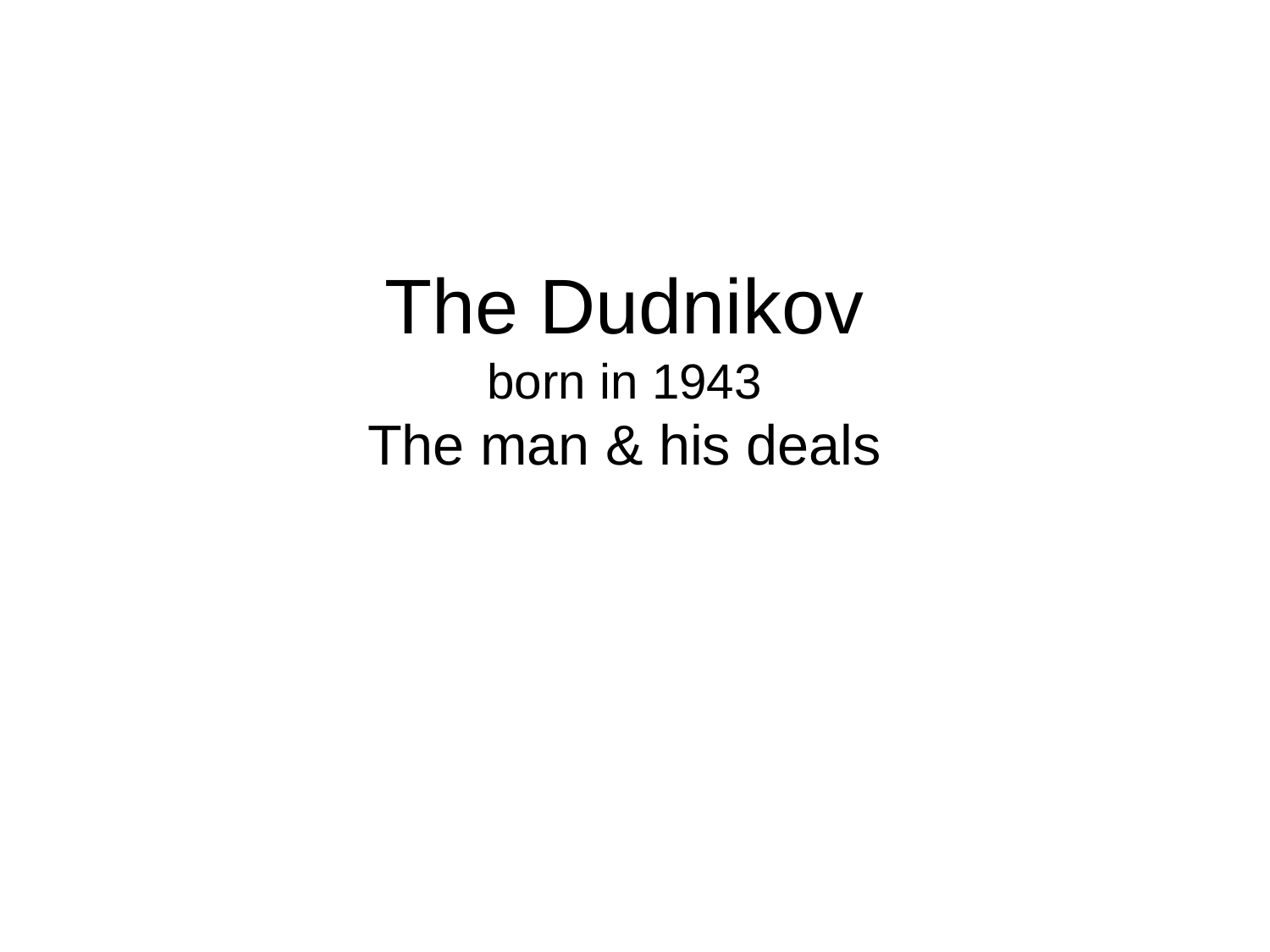

# The Dudnikov born in 1943 The man & his deals